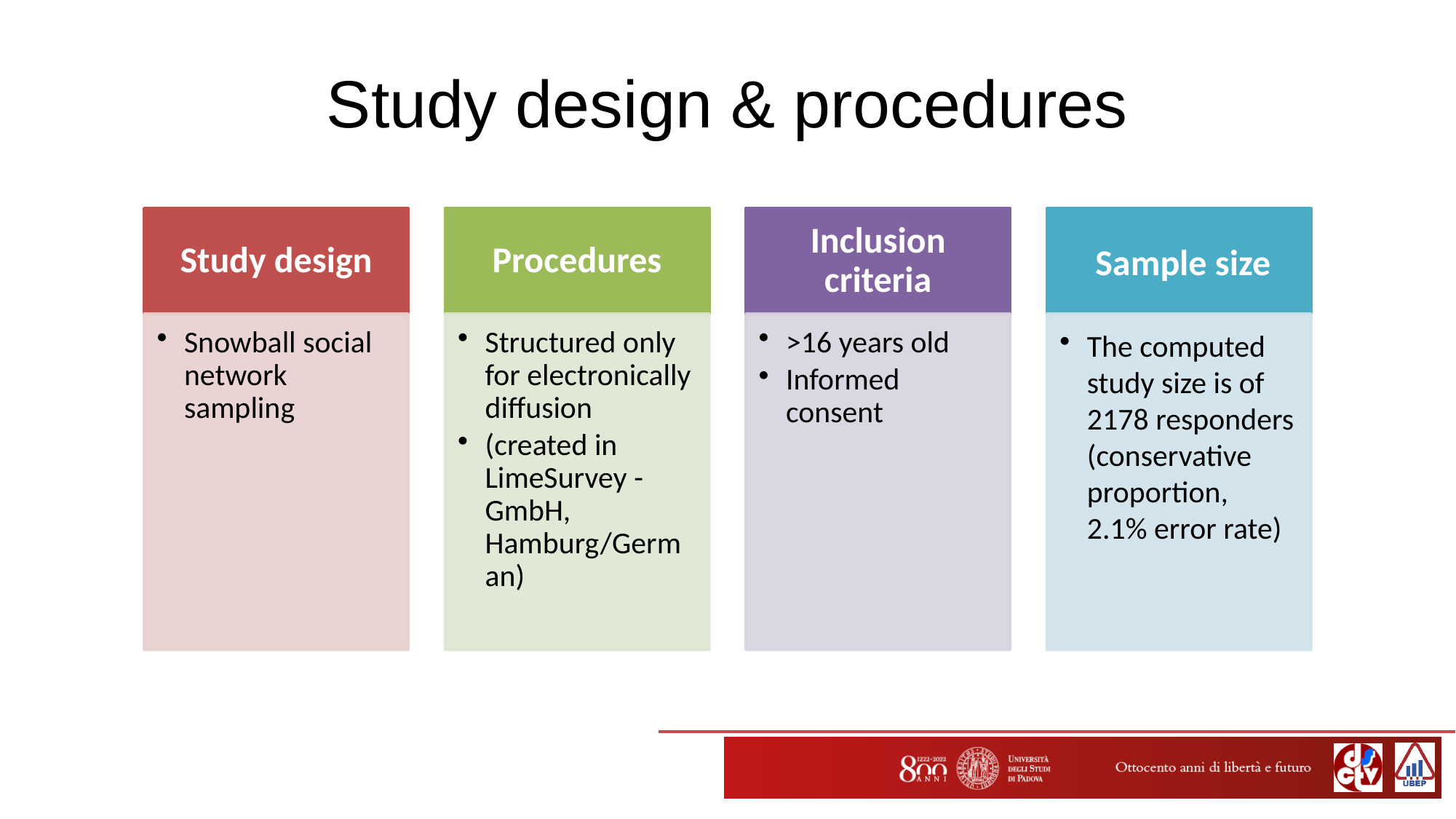

# Study design & procedures
Study design
Snowball social network sampling
Procedures
Structured only for electronically diffusion
(created in LimeSurvey - GmbH, Hamburg/German)
Inclusion criteria
>16 years old
Informed consent
 Sample size
The computed study size is of 2178 responders (conservative proportion, 2.1% error rate)